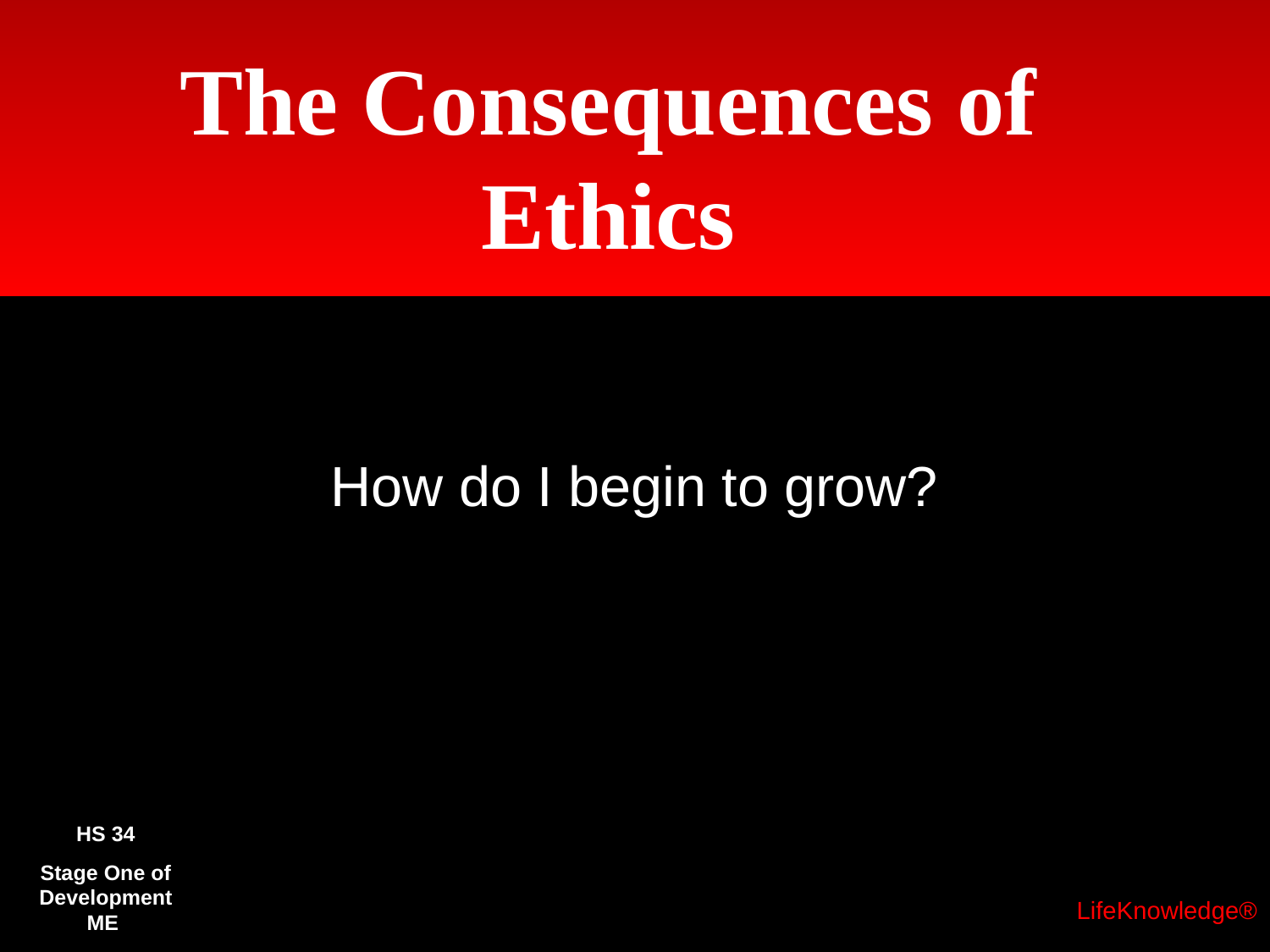

# The Consequences of Ethics
How do I begin to grow?

HS 34
Stage One of Development
ME
LifeKnowledge®